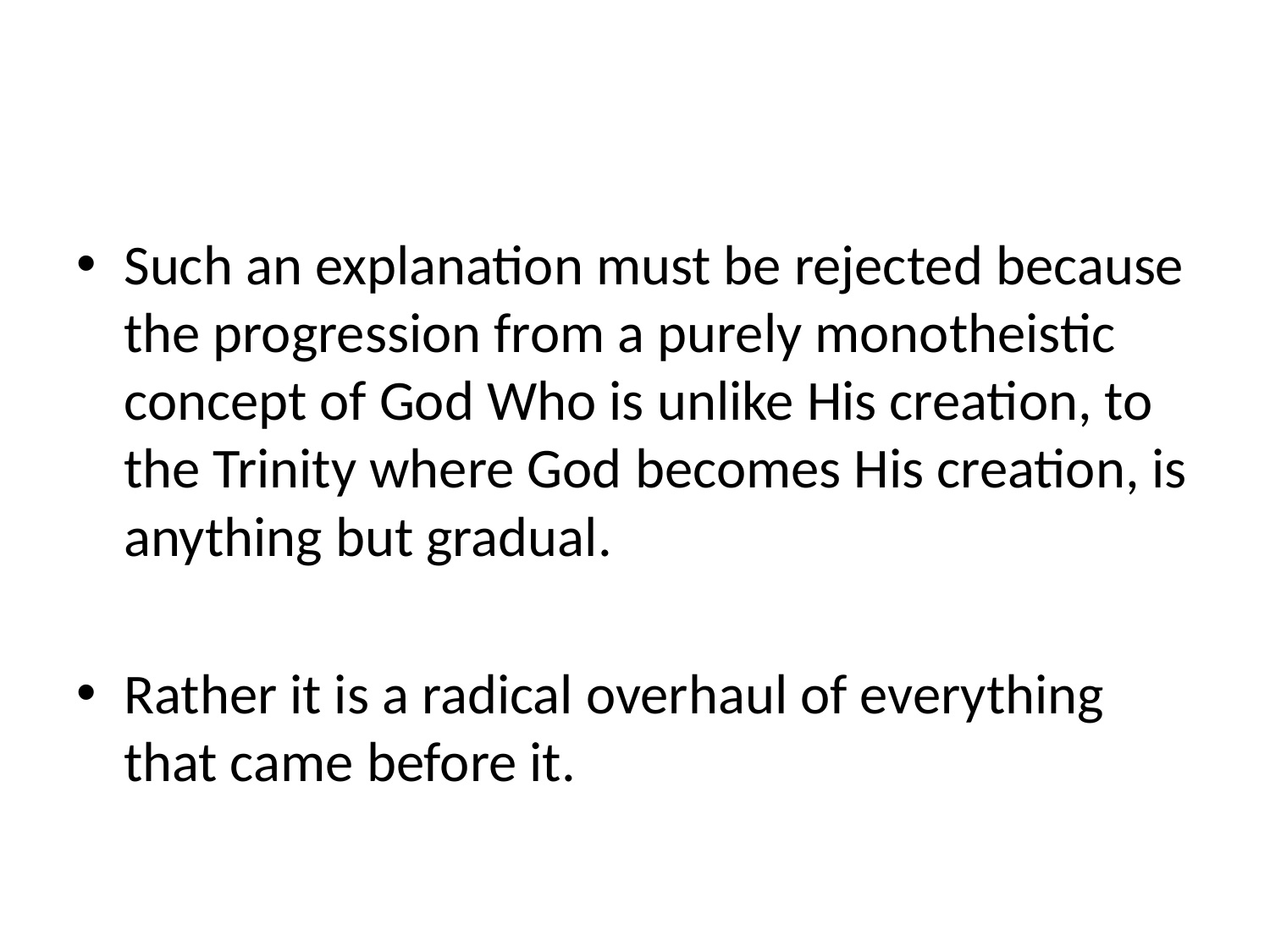

#
Such an explanation must be rejected because the progression from a purely monotheistic concept of God Who is unlike His creation, to the Trinity where God becomes His creation, is anything but gradual.

Rather it is a radical overhaul of everything that came before it.